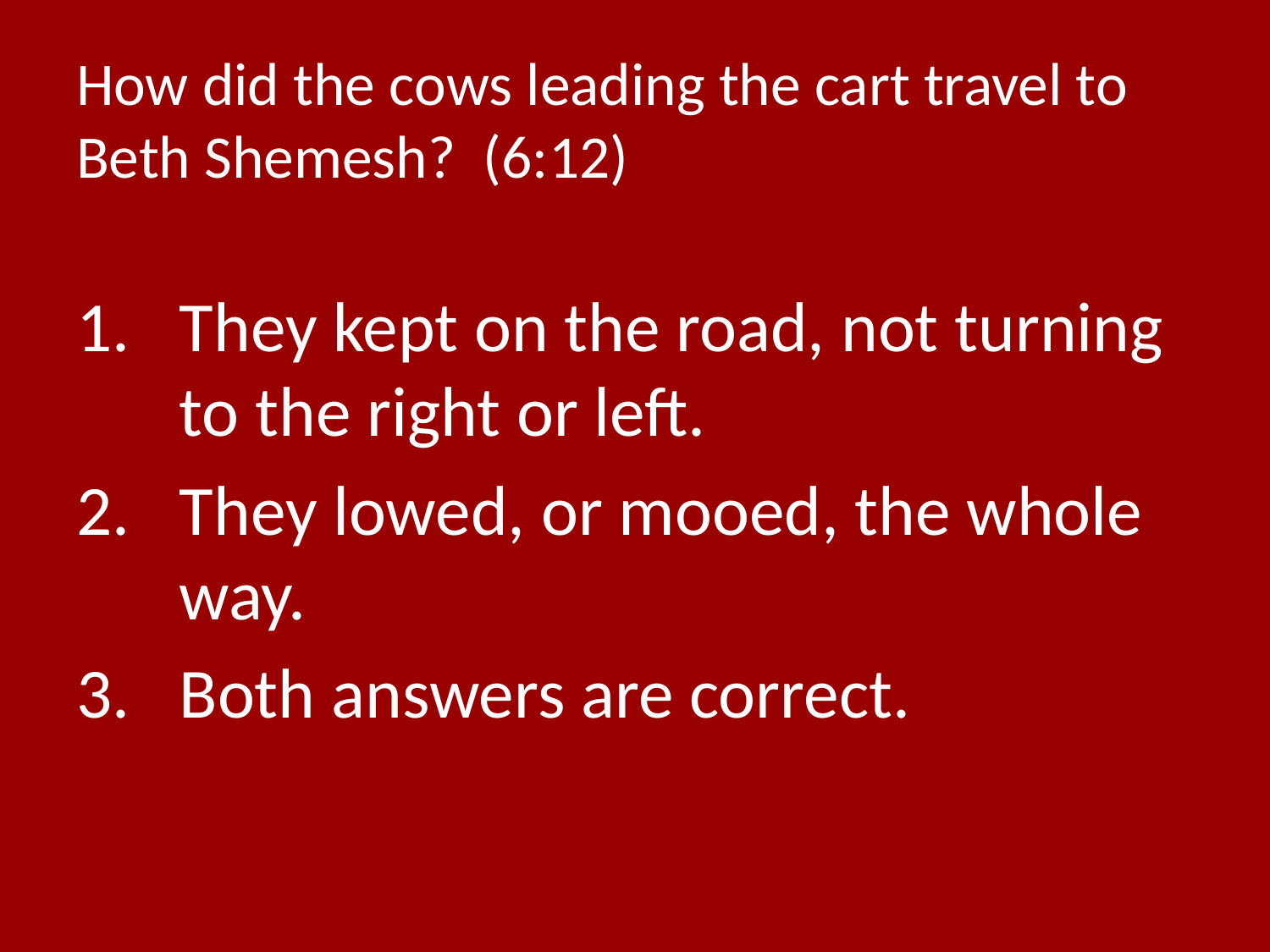

# How did the cows leading the cart travel to Beth Shemesh?  (6:12)
They kept on the road, not turning to the right or left.
They lowed, or mooed, the whole way.
Both answers are correct.